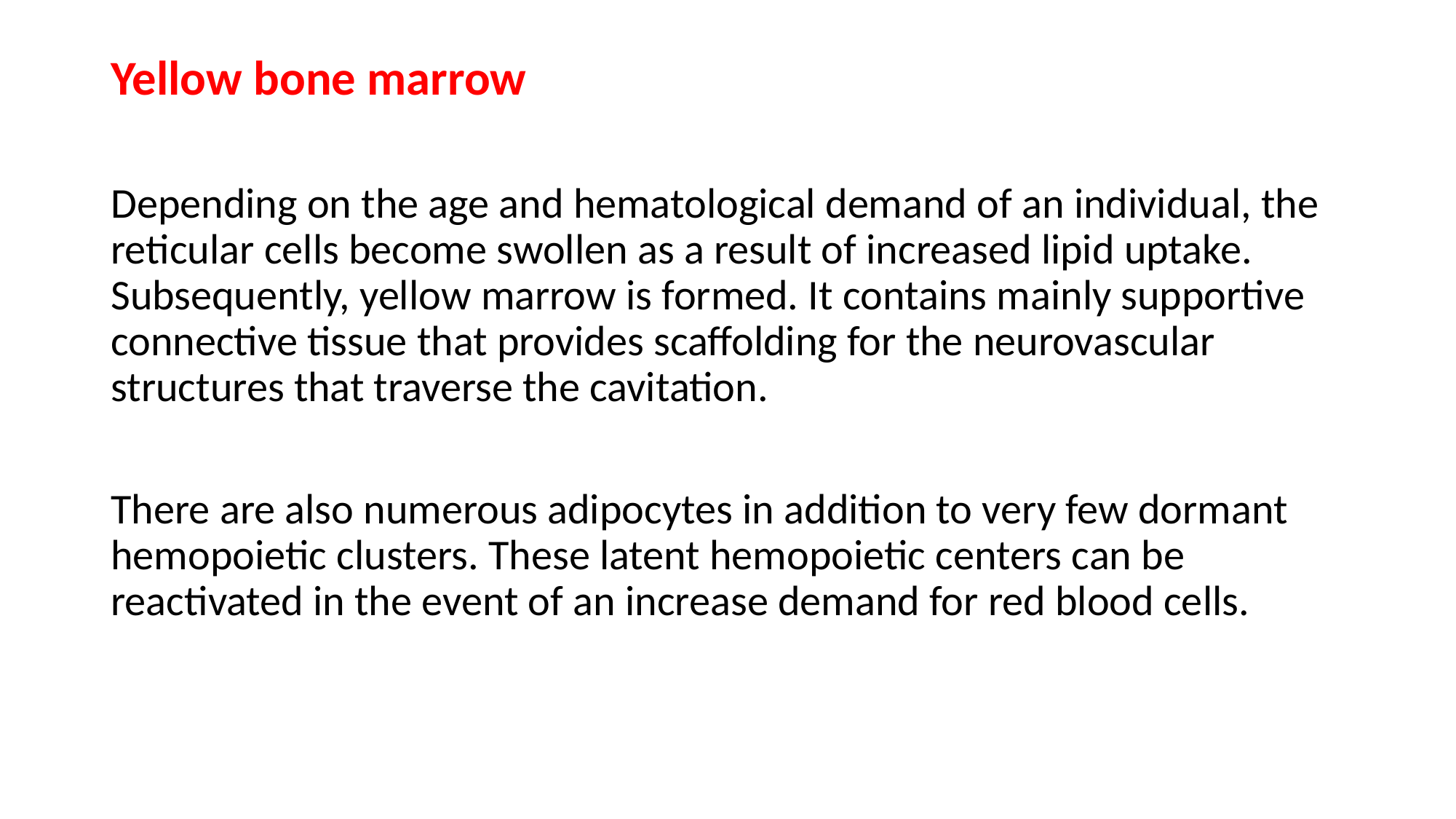

Yellow bone marrow

Depending on the age and hematological demand of an individual, the reticular cells become swollen as a result of increased lipid uptake. Subsequently, yellow marrow is formed. It contains mainly supportive connective tissue that provides scaffolding for the neurovascular structures that traverse the cavitation.

There are also numerous adipocytes in addition to very few dormant hemopoietic clusters. These latent hemopoietic centers can be reactivated in the event of an increase demand for red blood cells.